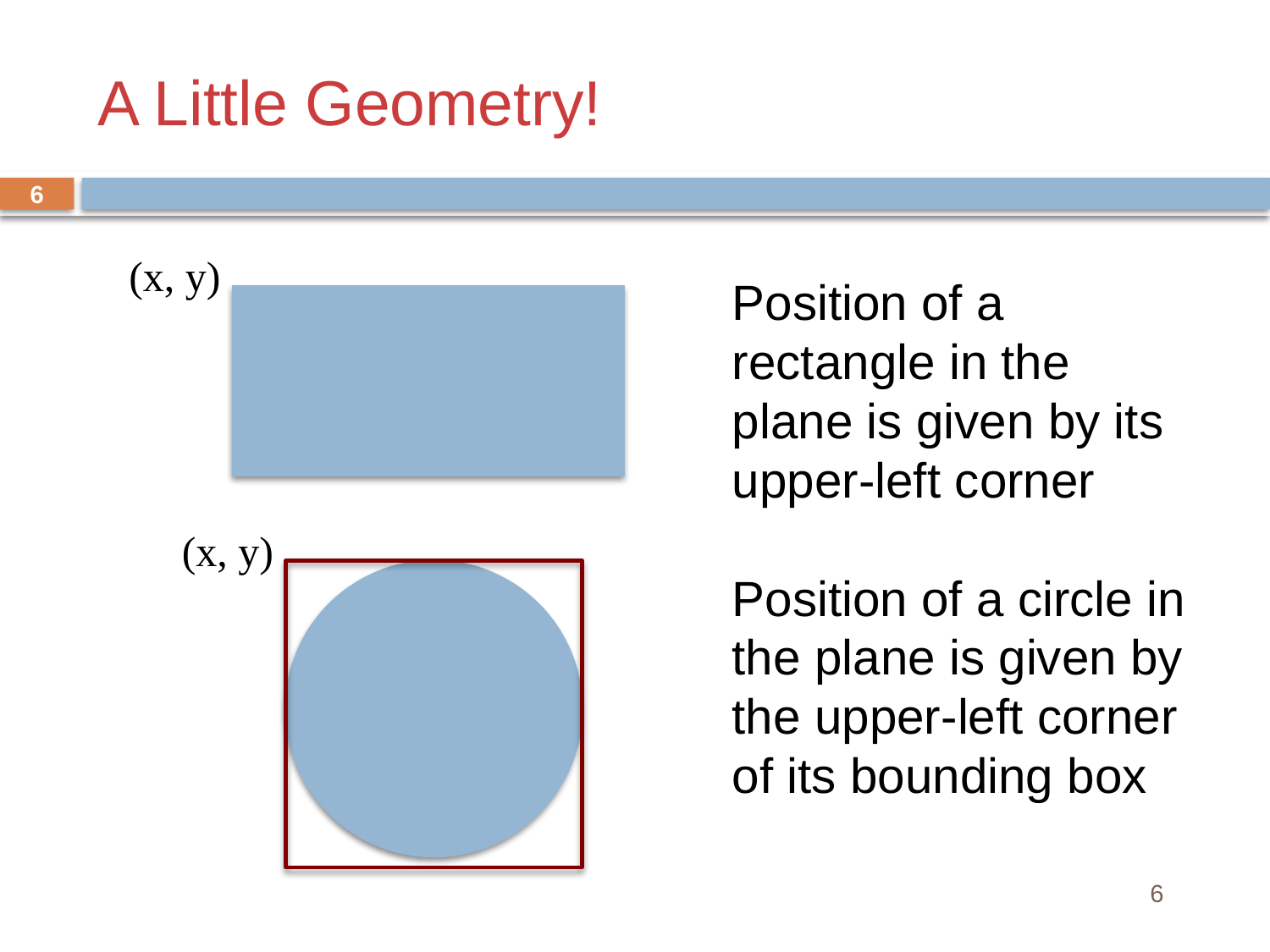

# A Little Geometry!
6
(x, y)
Position of a rectangle in the plane is given by its upper-left corner

(x, y)

Position of a circle in the plane is given by the upper-left corner of its bounding box
6